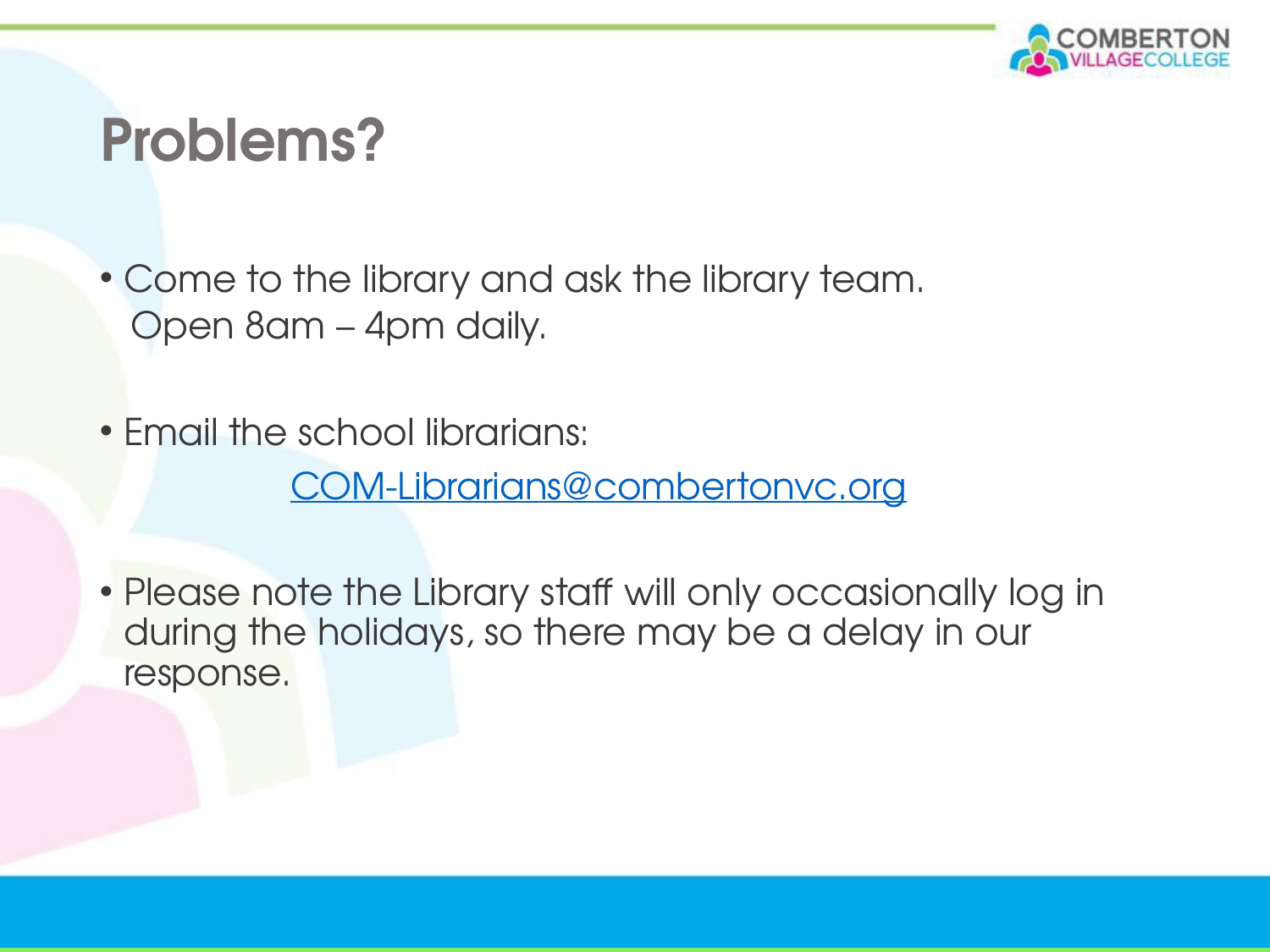

# Problems?
Come to the library and ask the library team.
   Open 8am – 4pm daily.

Email the school librarians:
COM-Librarians@combertonvc.org

Please note the Library staff will only occasionally log in during the holidays, so there may be a delay in our response.